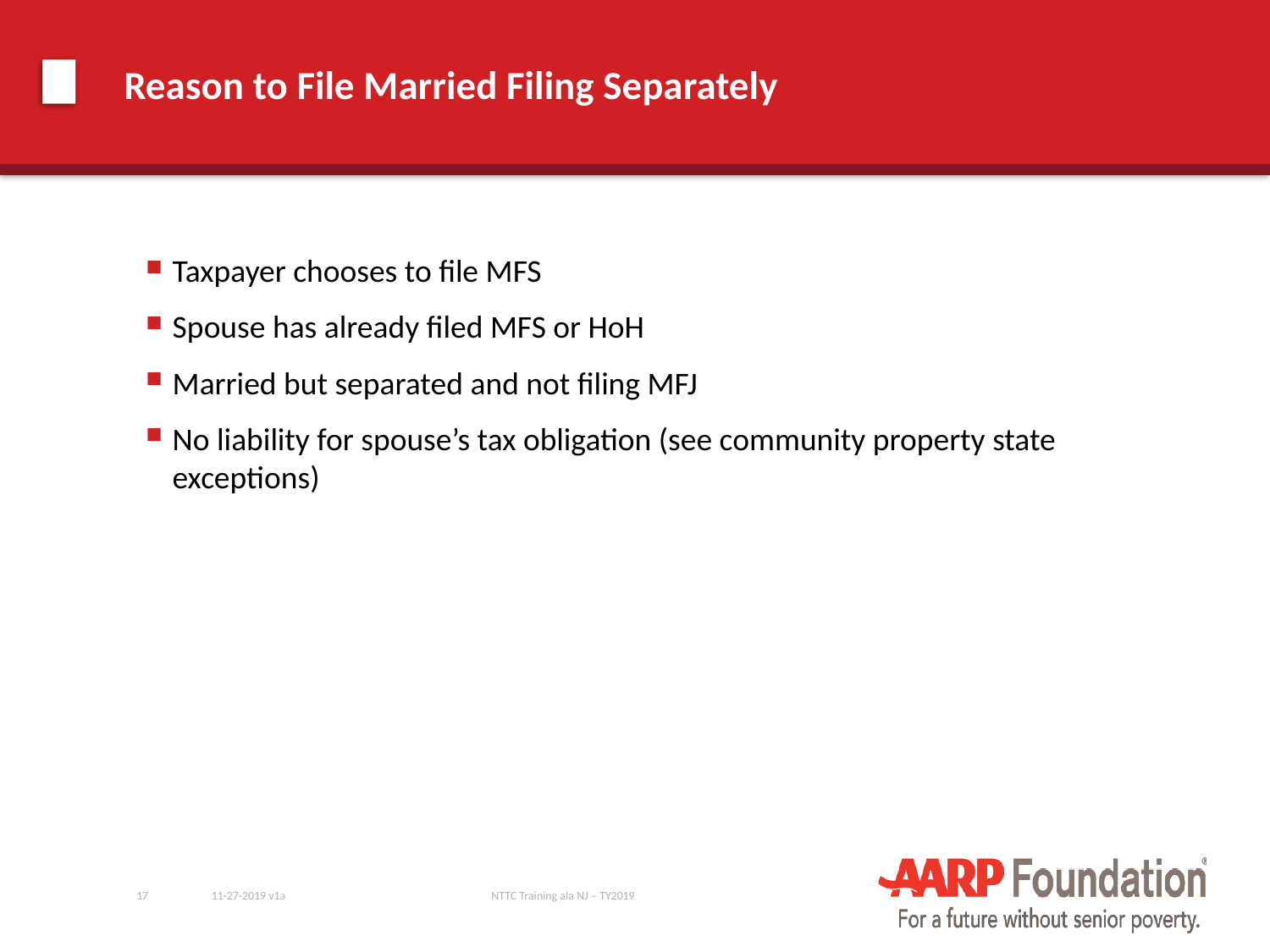

# Reason to File Married Filing Separately
Taxpayer chooses to file MFS
Spouse has already filed MFS or HoH
Married but separated and not filing MFJ
No liability for spouse’s tax obligation (see community property state exceptions)

17
11-27-2019 v1a
NTTC Training ala NJ – TY2019